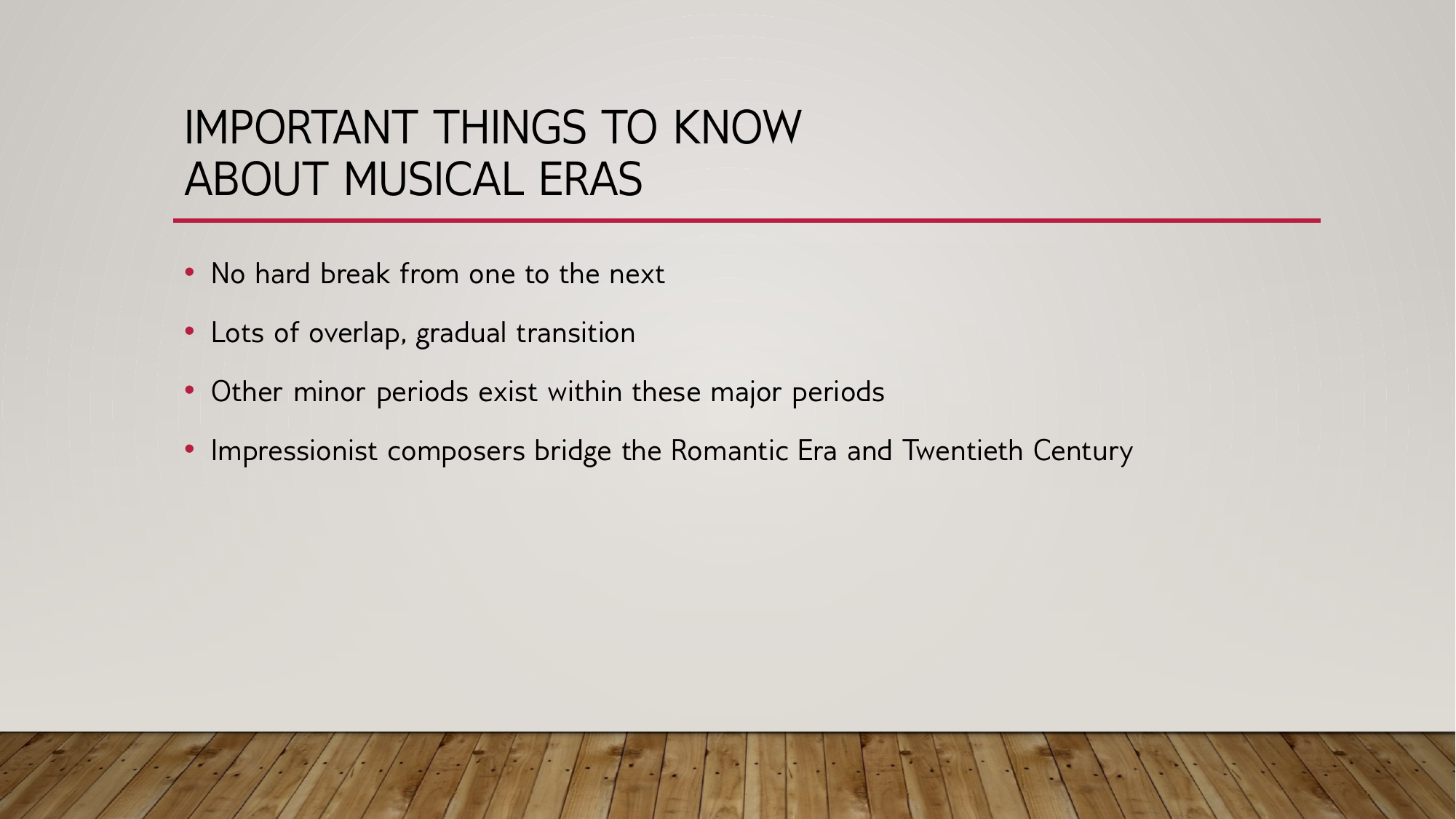

# Important things to know about Musical Eras
No hard break from one to the next
Lots of overlap, gradual transition
Other minor periods exist within these major periods
Impressionist composers bridge the Romantic Era and Twentieth Century